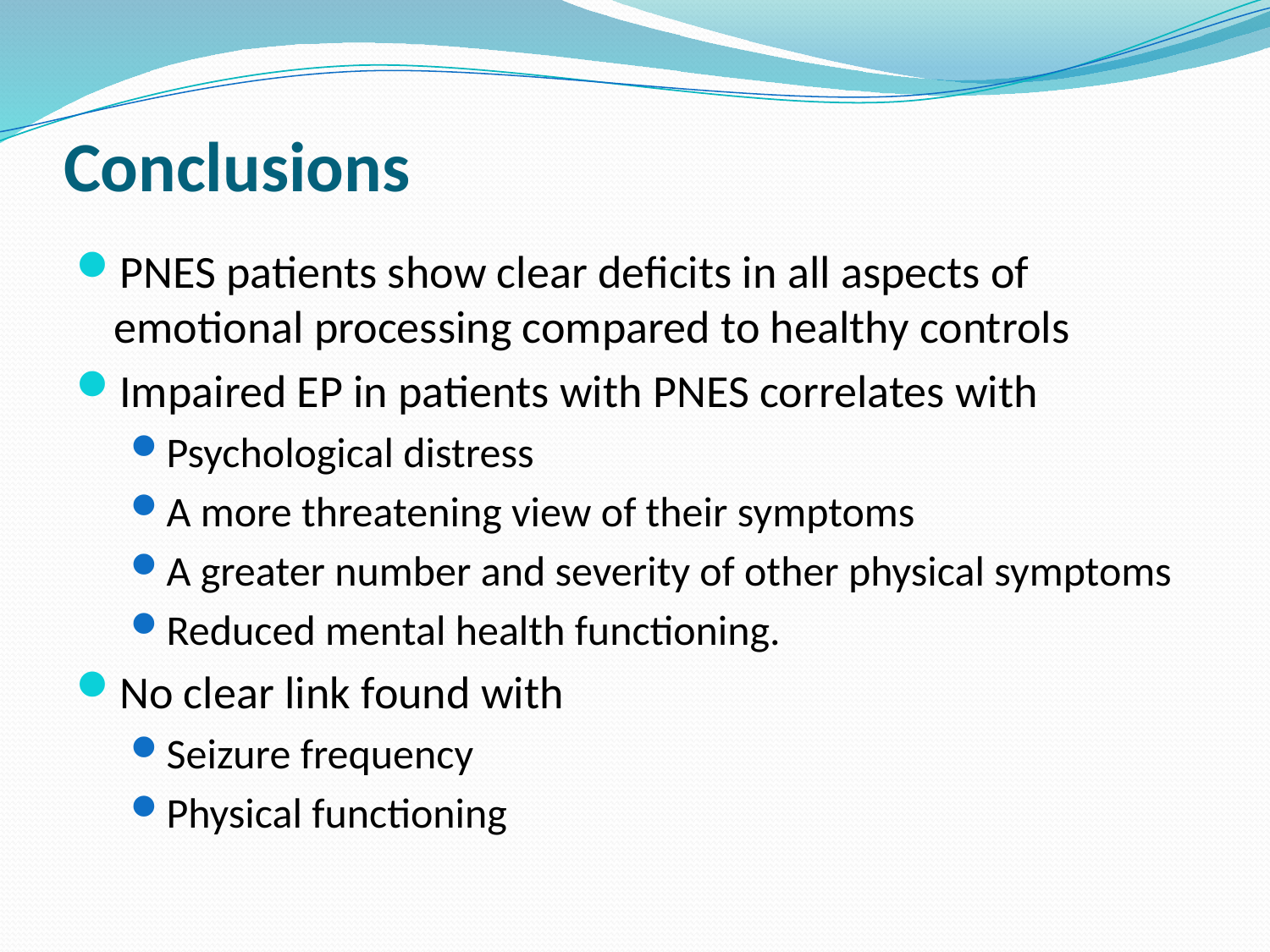

# Conclusions
PNES patients show clear deficits in all aspects of emotional processing compared to healthy controls
Impaired EP in patients with PNES correlates with
Psychological distress
A more threatening view of their symptoms
A greater number and severity of other physical symptoms
Reduced mental health functioning.
No clear link found with
Seizure frequency
Physical functioning